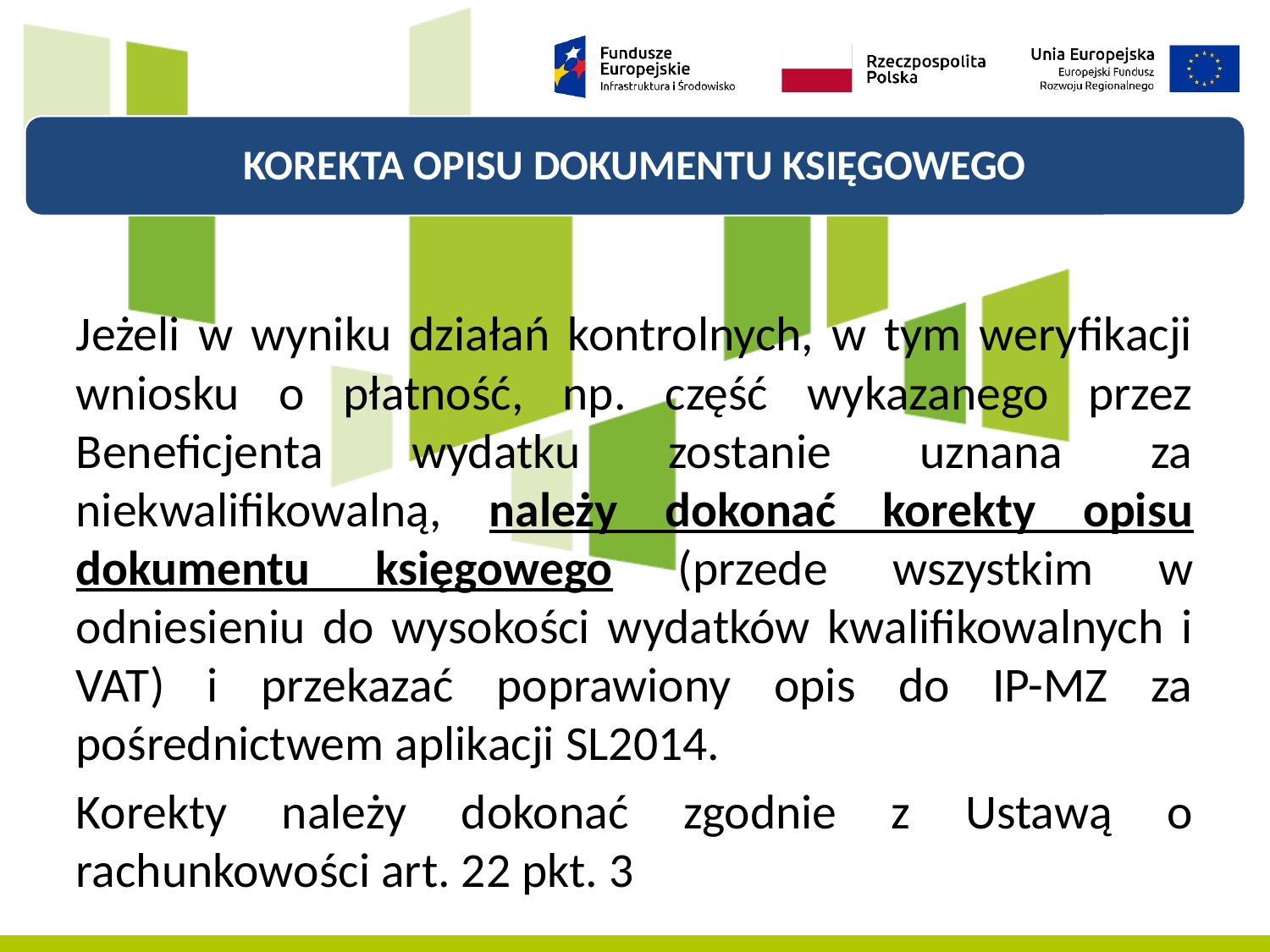

KOREKTA OPISU DOKUMENTU KSIĘGOWEGO
Jeżeli w wyniku działań kontrolnych, w tym weryfikacji wniosku o płatność, np. część wykazanego przez Beneficjenta wydatku zostanie uznana za niekwalifikowalną, należy dokonać korekty opisu dokumentu księgowego (przede wszystkim w odniesieniu do wysokości wydatków kwalifikowalnych i VAT) i przekazać poprawiony opis do IP-MZ za pośrednictwem aplikacji SL2014.
Korekty należy dokonać zgodnie z Ustawą o rachunkowości art. 22 pkt. 3